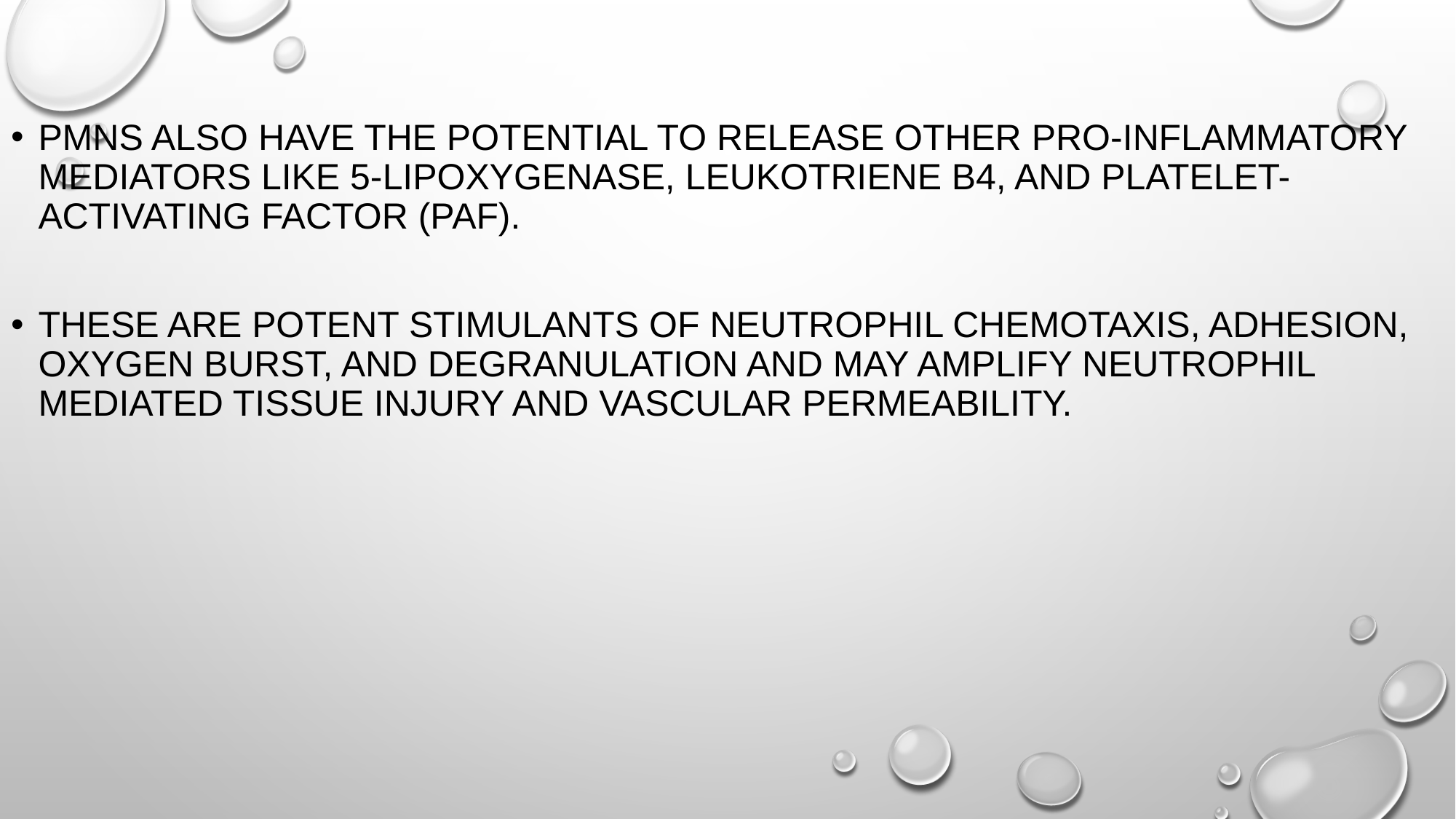

PMNs also have the potential to release other pro-inflammatory mediators like 5-lipoxygenase, leukotriene B4, and platelet-activating factor (PAF).

These are potent stimulants of neutrophil chemotaxis, adhesion, oxygen burst, and degranulation and may amplify neutrophil mediated tissue injury and vascular permeability.